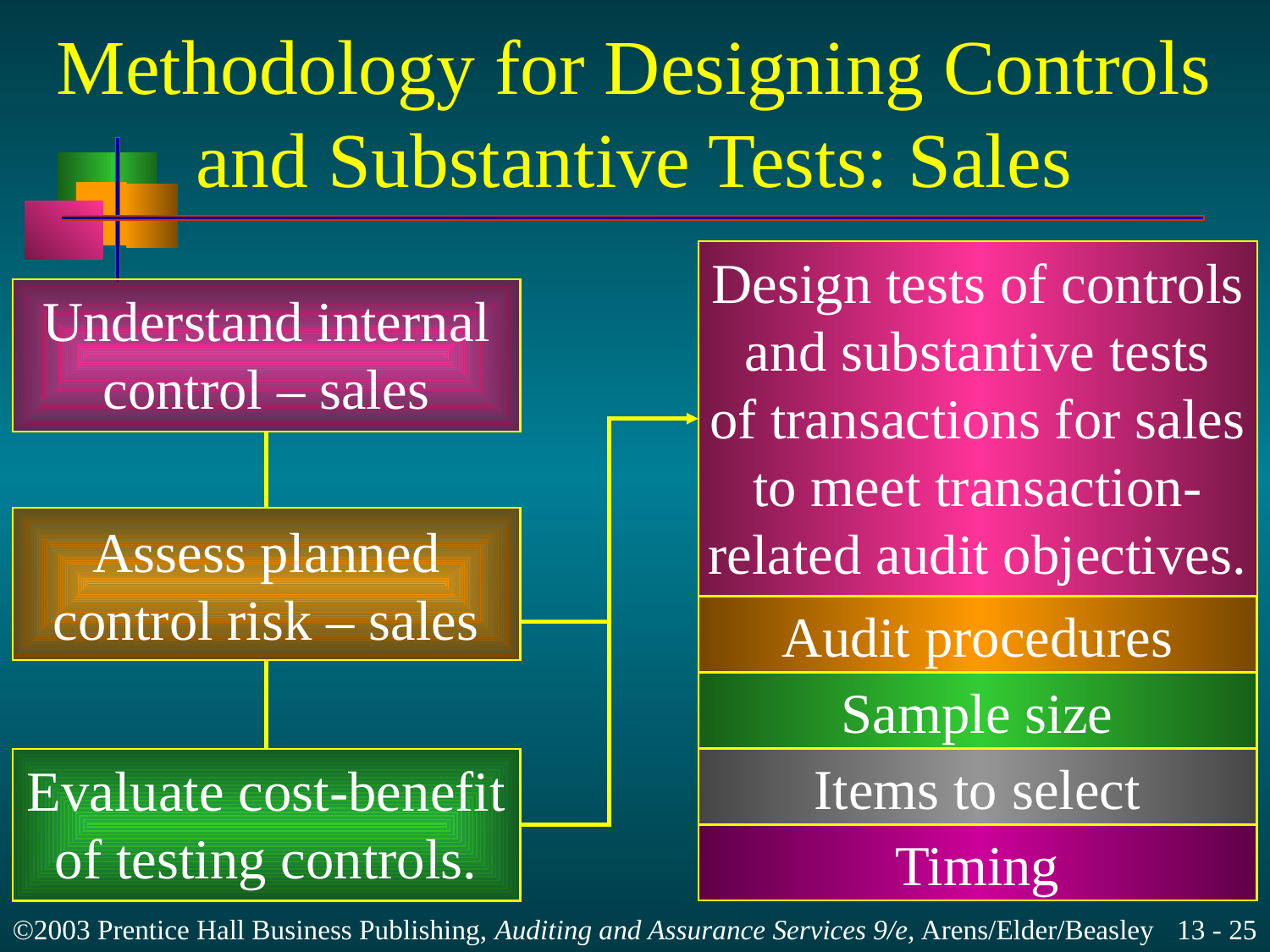

# Methodology for Designing Controls and Substantive Tests: Sales
Design tests of controls
and substantive tests
of transactions for sales
to meet transaction-
related audit objectives.
Understand internal
control – sales
Assess planned
control risk – sales
Audit procedures

Sample size
Evaluate cost-benefit
of testing controls.
Items to select
Timing